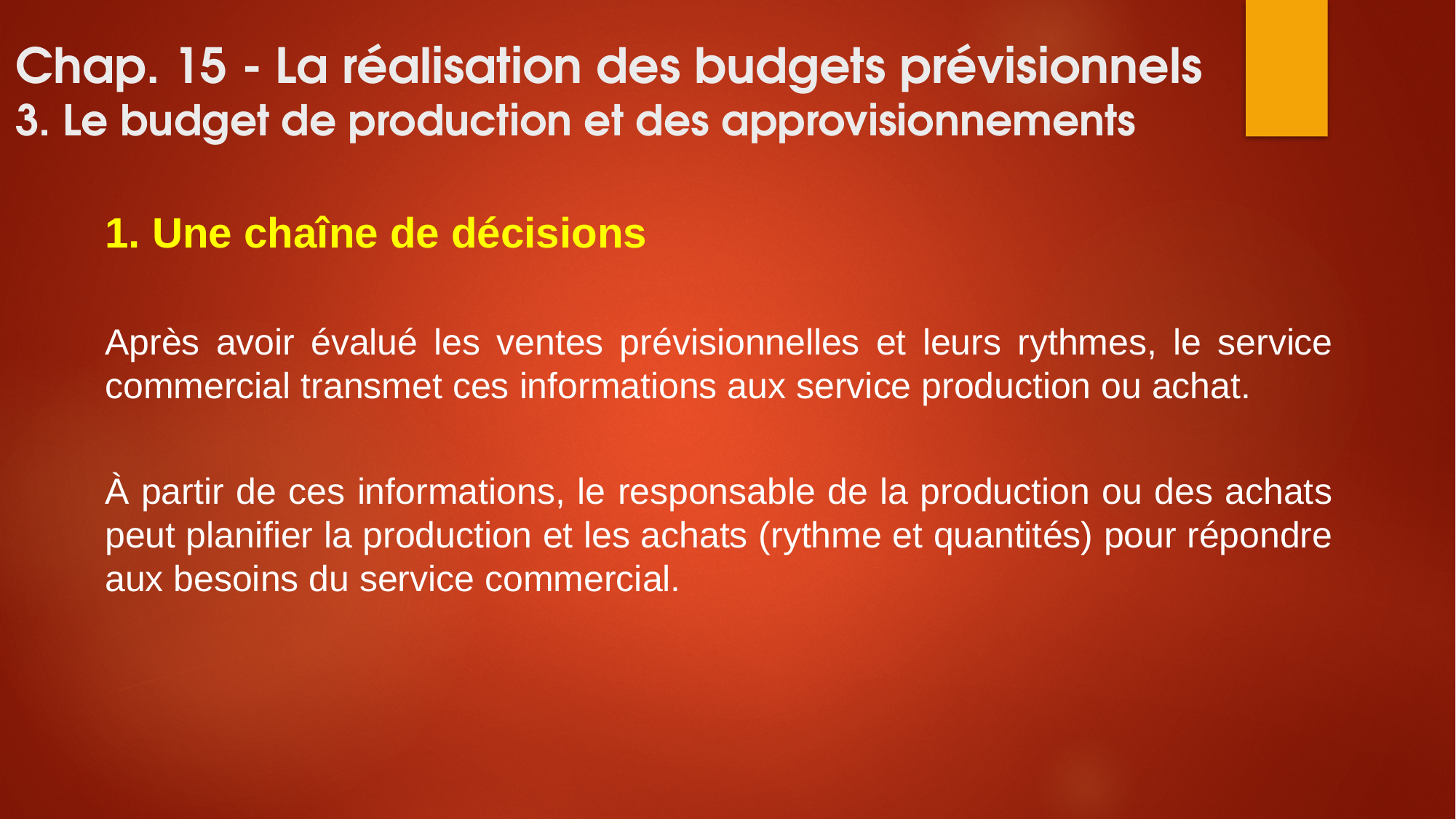

# Chap. 15 - La réalisation des budgets prévisionnels 3. Le budget de production et des approvisionnements
 Une chaîne de décisions

Après avoir évalué les ventes prévisionnelles et leurs rythmes, le service commercial transmet ces informations aux service production ou achat.

À partir de ces informations, le responsable de la production ou des achats peut planifier la production et les achats (rythme et quantités) pour répondre aux besoins du service commercial.